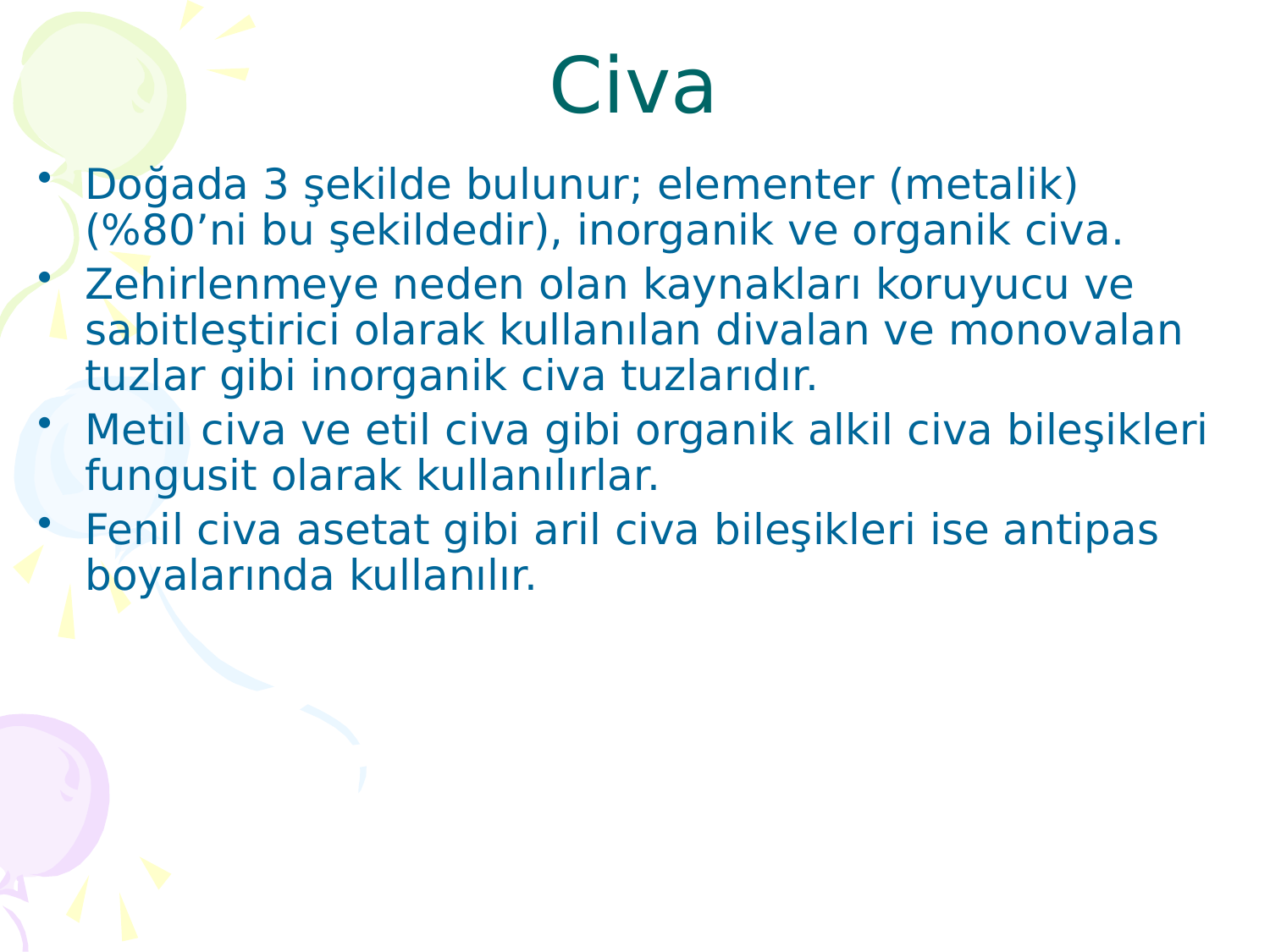

# Civa
Doğada 3 şekilde bulunur; elementer (metalik) (%80’ni bu şekildedir), inorganik ve organik civa.
Zehirlenmeye neden olan kaynakları koruyucu ve sabitleştirici olarak kullanılan divalan ve monovalan  tuzlar gibi inorganik civa tuzlarıdır.
Metil civa ve etil civa gibi organik alkil civa bileşikleri fungusit olarak kullanılırlar.
Fenil civa asetat gibi aril civa bileşikleri ise antipas boyalarında kullanılır.